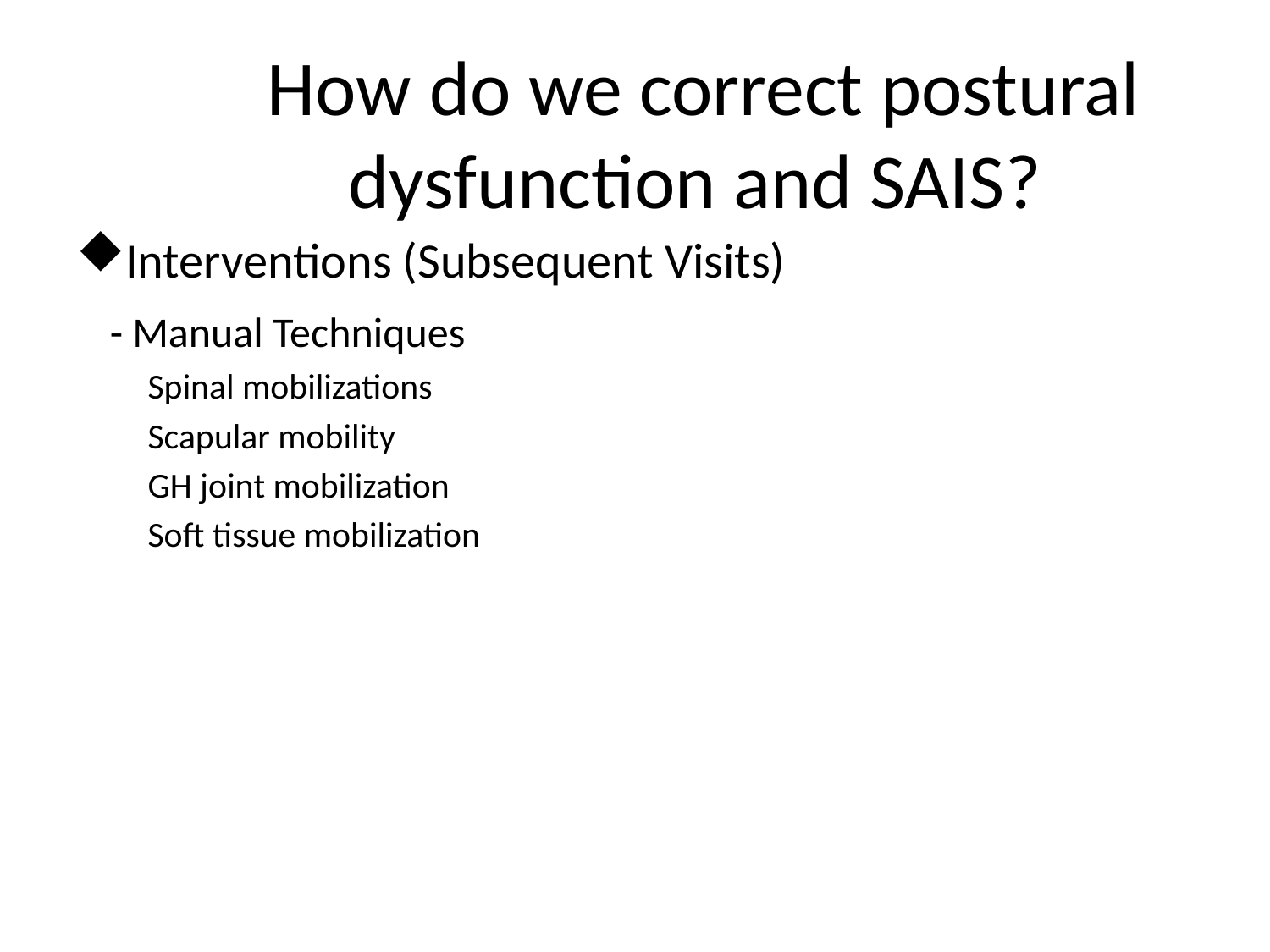

# How do we correct postural dysfunction and SAIS?
Interventions (Subsequent Visits)
   - Manual Techniques
 Spinal mobilizations
 Scapular mobility
 GH joint mobilization
 Soft tissue mobilization